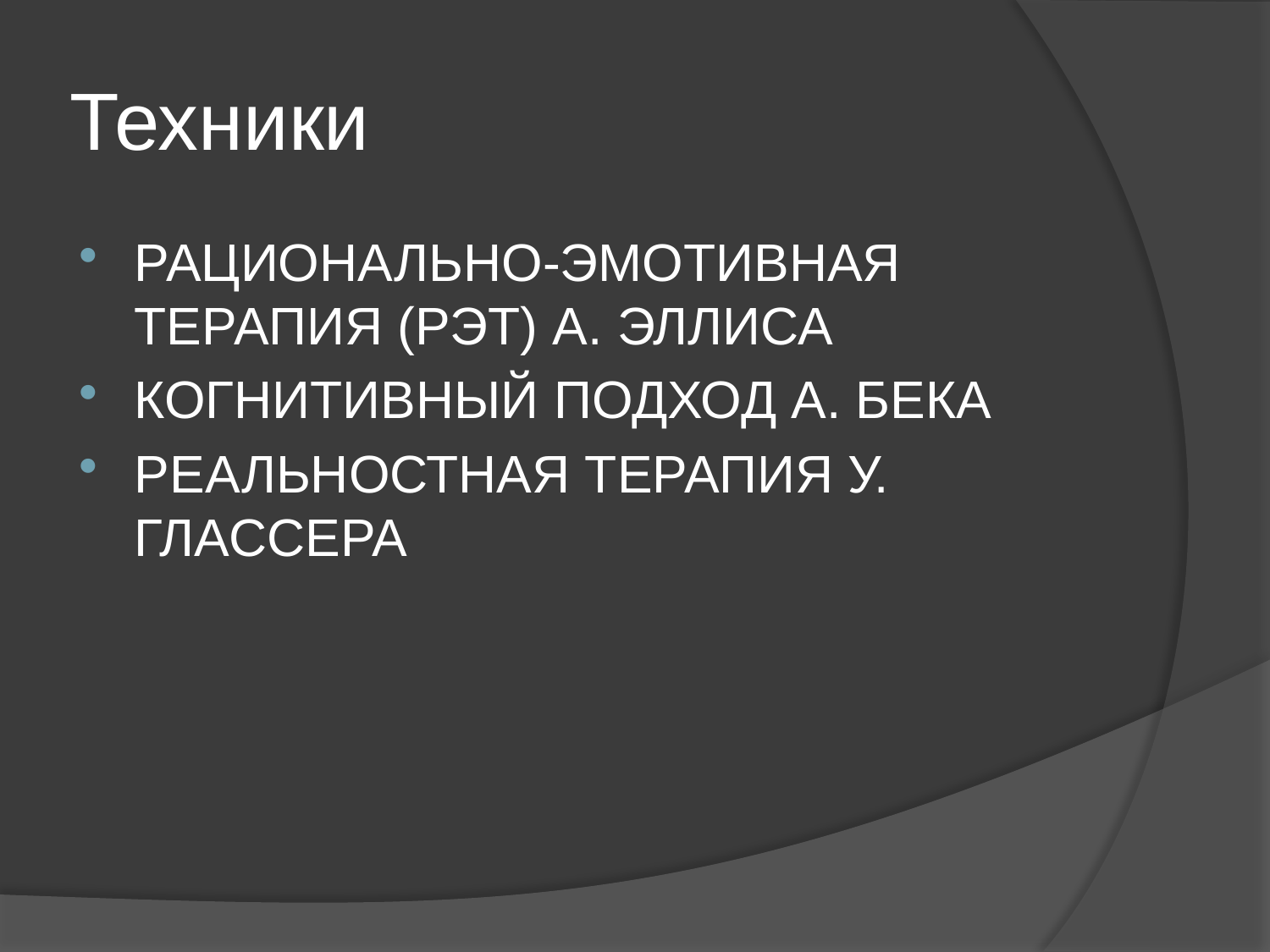

# Техники
РАЦИОНАЛЬНО-ЭМОТИВНАЯ ТЕРАПИЯ (РЭТ) А. ЭЛЛИСА
КОГНИТИВНЫЙ ПОДХОД А. БЕКА
РЕАЛЬНОСТНАЯ ТЕРАПИЯ У. ГЛАССЕРА